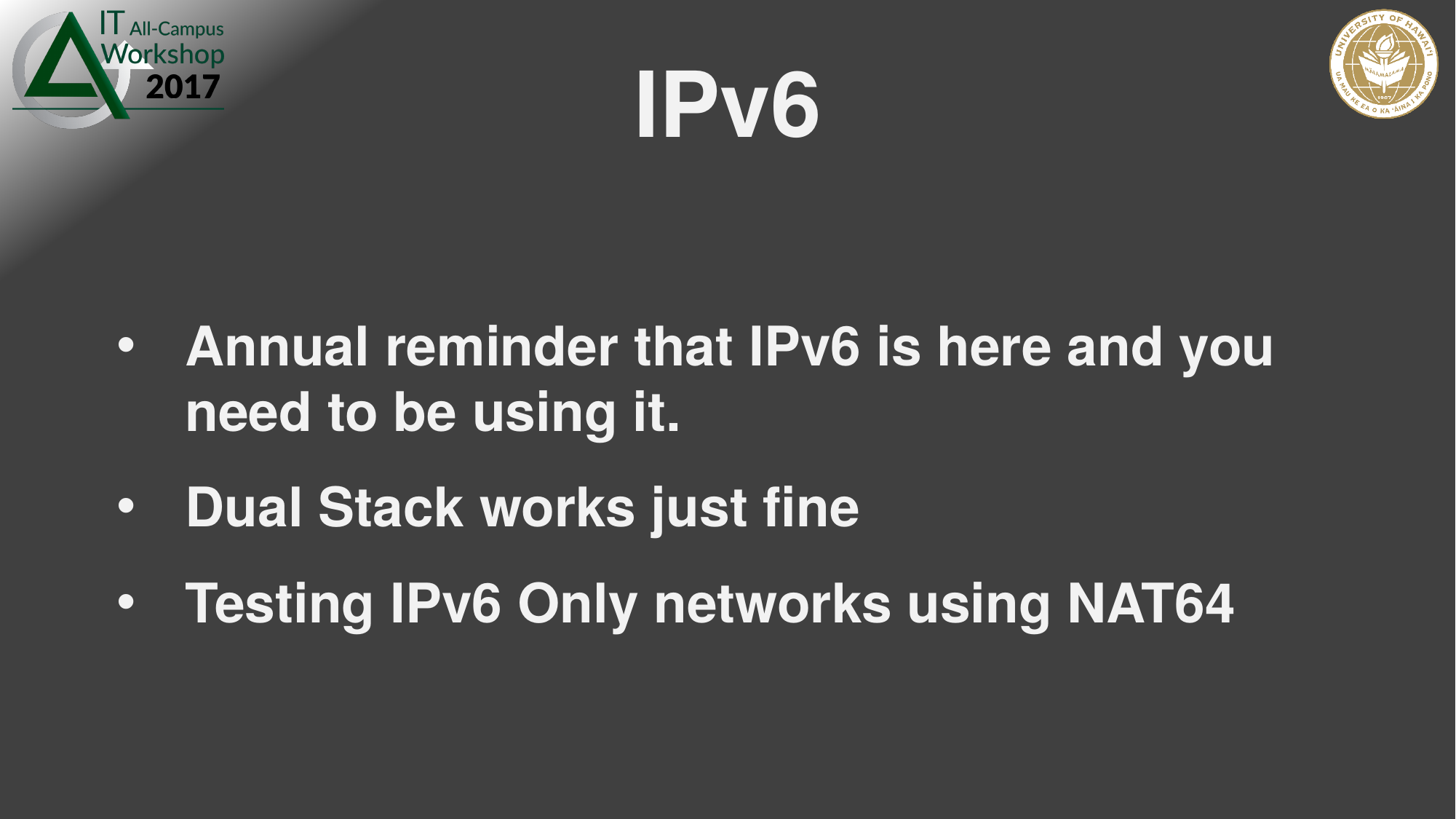

# IPv6
Annual reminder that IPv6 is here and you need to be using it.
Dual Stack works just fine
Testing IPv6 Only networks using NAT64